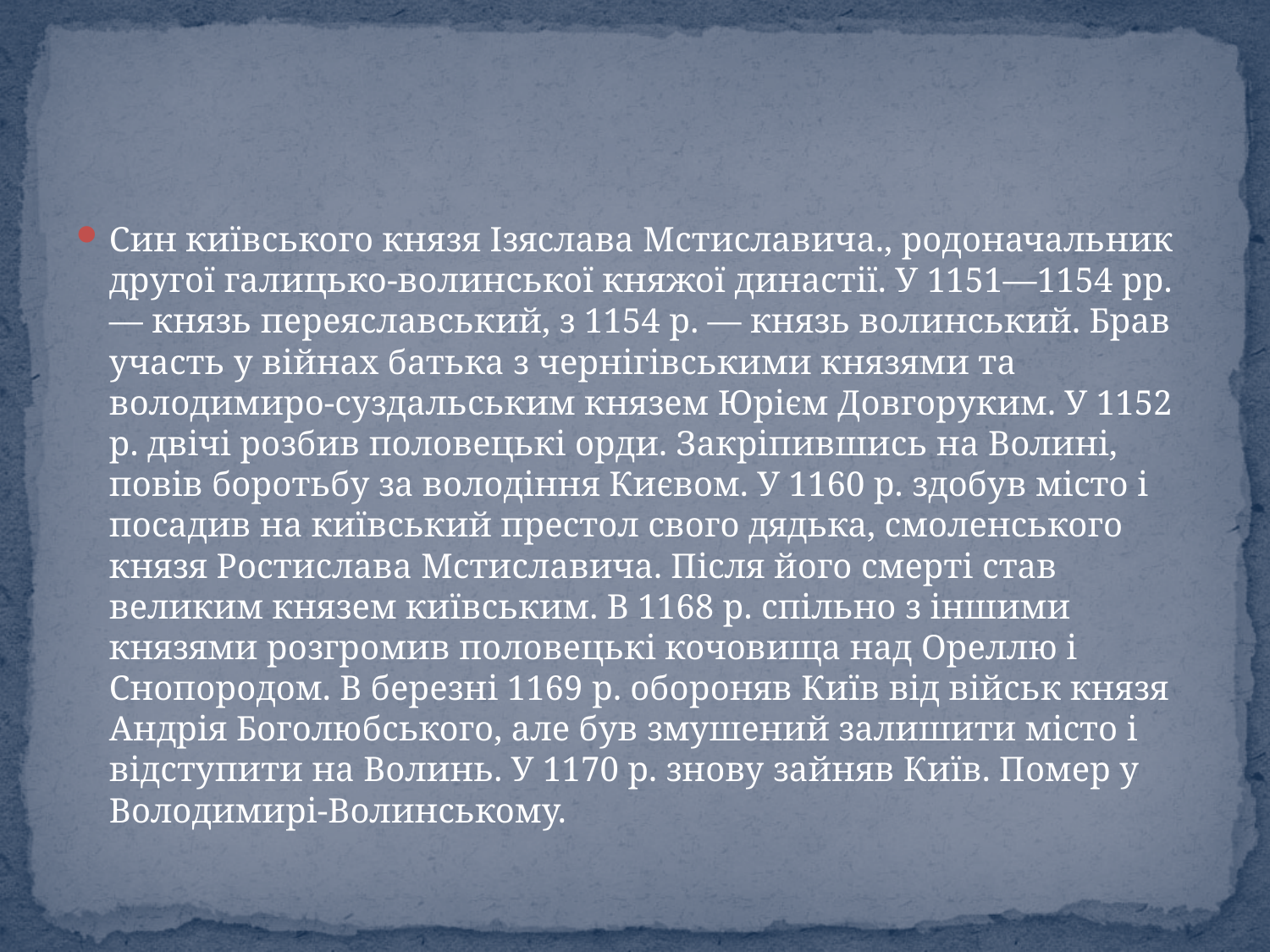

#
Син київського князя Ізяслава Мстиславича., родоначальник другої галицько-волинської княжої династії. У 1151—1154 рр. — князь переяславський, з 1154 р. — князь волинський. Брав участь у війнах батька з чернігівськими князями та володимиро-суздальським князем Юрієм Довгоруким. У 1152 р. двічі розбив половецькі орди. Закріпившись на Волині, повів боротьбу за володіння Києвом. У 1160 р. здобув місто і посадив на київський престол свого дядька, смоленського князя Ростислава Мстиславича. Після його смерті став великим князем київським. В 1168 р. спільно з іншими князями розгромив половецькі кочовища над Ореллю і Снопородом. В березні 1169 р. обороняв Київ від військ князя Андрія Боголюбського, але був змушений залишити місто і відступити на Волинь. У 1170 р. знову зайняв Київ. Помер у Володимирі-Волинському.